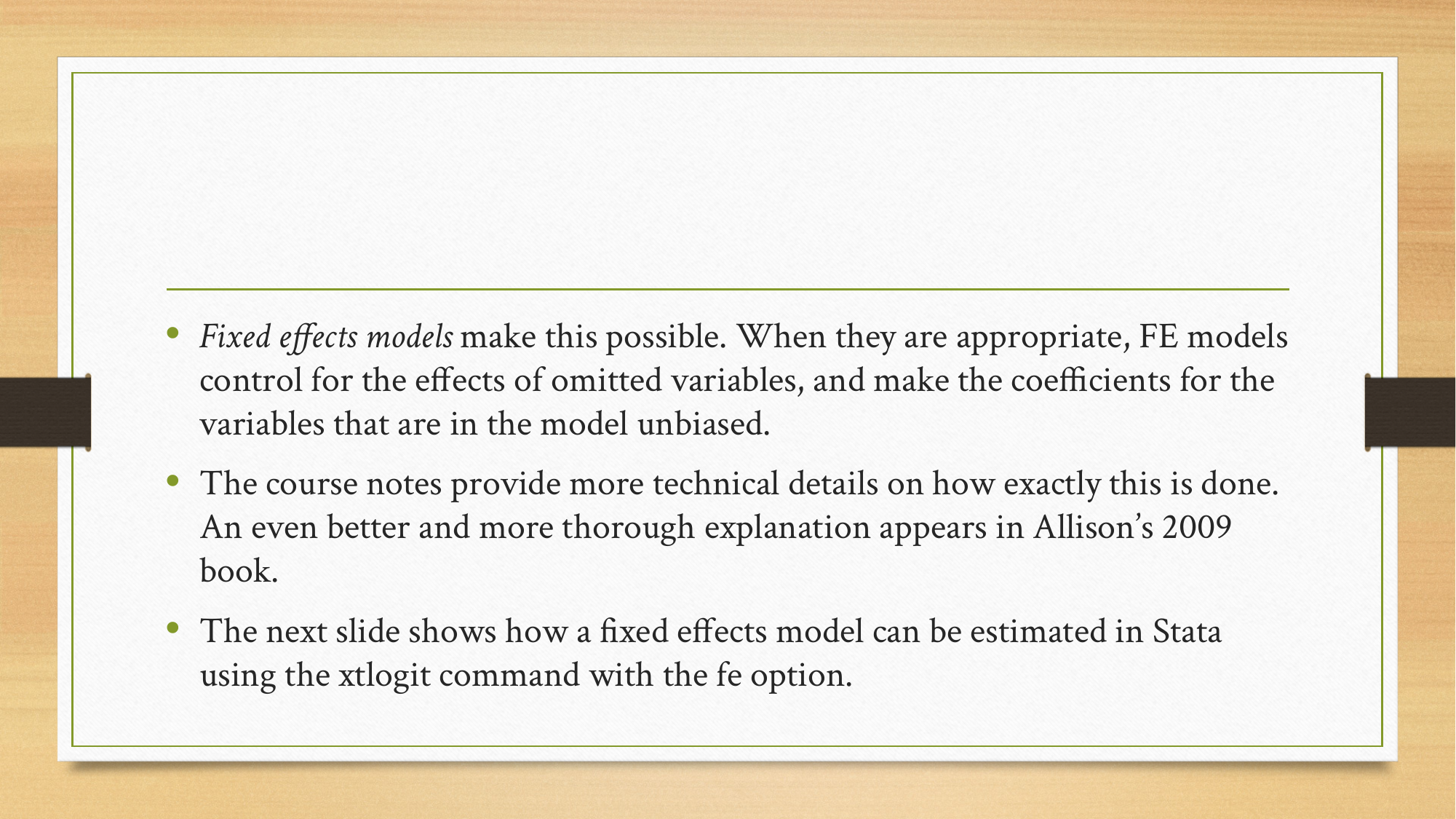

#
Fixed effects models make this possible. When they are appropriate, FE models control for the effects of omitted variables, and make the coefficients for the variables that are in the model unbiased.
The course notes provide more technical details on how exactly this is done. An even better and more thorough explanation appears in Allison’s 2009 book.
The next slide shows how a fixed effects model can be estimated in Stata using the xtlogit command with the fe option.